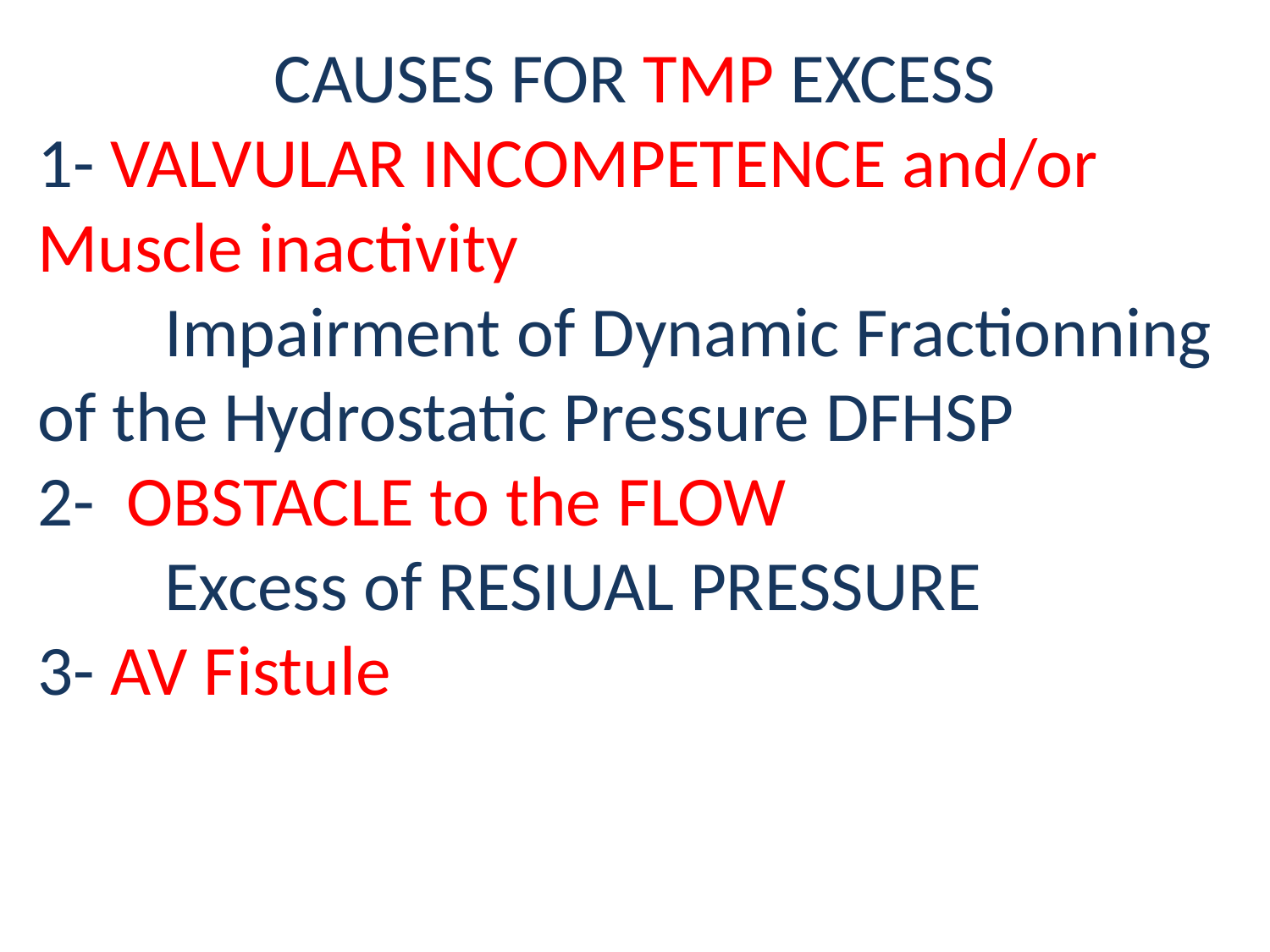

CAUSES FOR TMP EXCESS
1- VALVULAR INCOMPETENCE and/or Muscle inactivity
	Impairment of Dynamic Fractionning of the Hydrostatic Pressure DFHSP
2-  OBSTACLE to the FLOW
	Excess of RESIUAL PRESSURE
3- AV Fistule